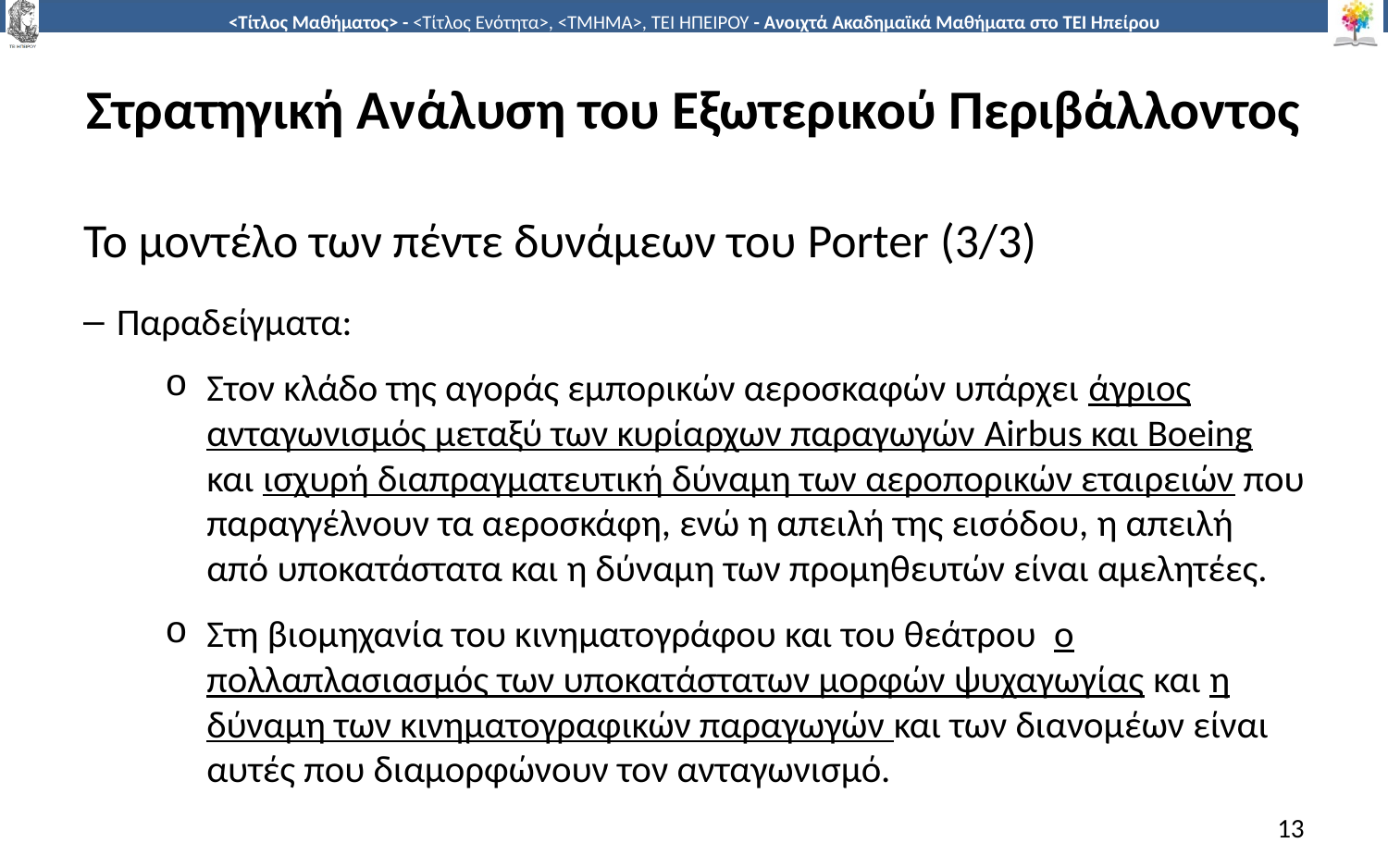

# Στρατηγική Ανάλυση του Εξωτερικού Περιβάλλοντος
Το μοντέλο των πέντε δυνάμεων του Porter (3/3)
Παραδείγματα:
Στον κλάδο της αγοράς εμπορικών αεροσκαφών υπάρχει άγριος ανταγωνισμός μεταξύ των κυρίαρχων παραγωγών Airbus και Boeing και ισχυρή διαπραγματευτική δύναμη των αεροπορικών εταιρειών που παραγγέλνουν τα αεροσκάφη, ενώ η απειλή της εισόδου, η απειλή από υποκατάστατα και η δύναμη των προμηθευτών είναι αμελητέες.
Στη βιομηχανία του κινηματογράφου και του θεάτρου  ο πολλαπλασιασμός των υποκατάστατων μορφών ψυχαγωγίας και η δύναμη των κινηματογραφικών παραγωγών και των διανομέων είναι αυτές που διαμορφώνουν τον ανταγωνισμό.

13